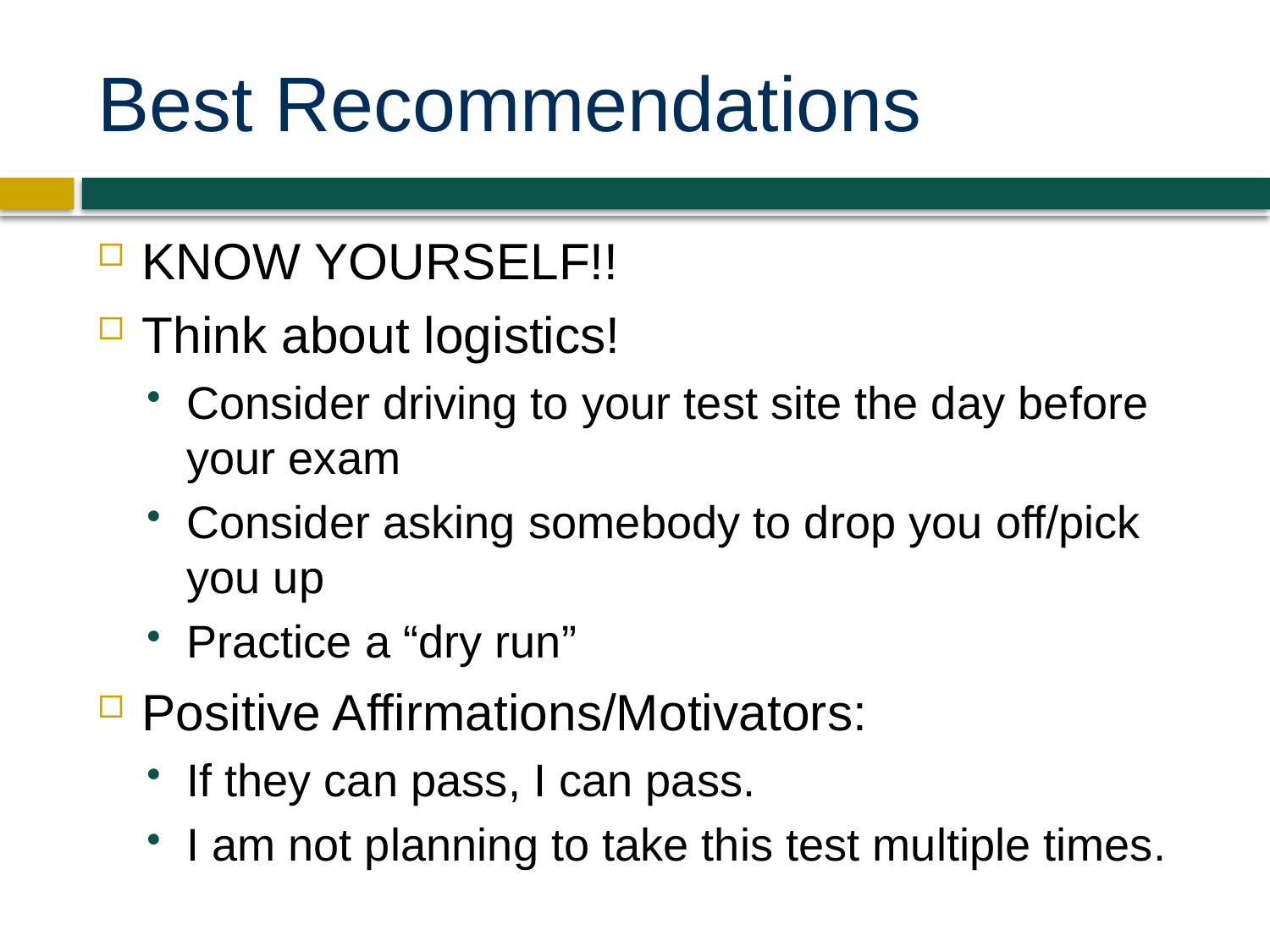

# Best Recommendations
KNOW YOURSELF!!
Think about logistics!
Consider driving to your test site the day before your exam
Consider asking somebody to drop you off/pick you up
Practice a “dry run”
Positive Affirmations/Motivators:
If they can pass, I can pass.
I am not planning to take this test multiple times.